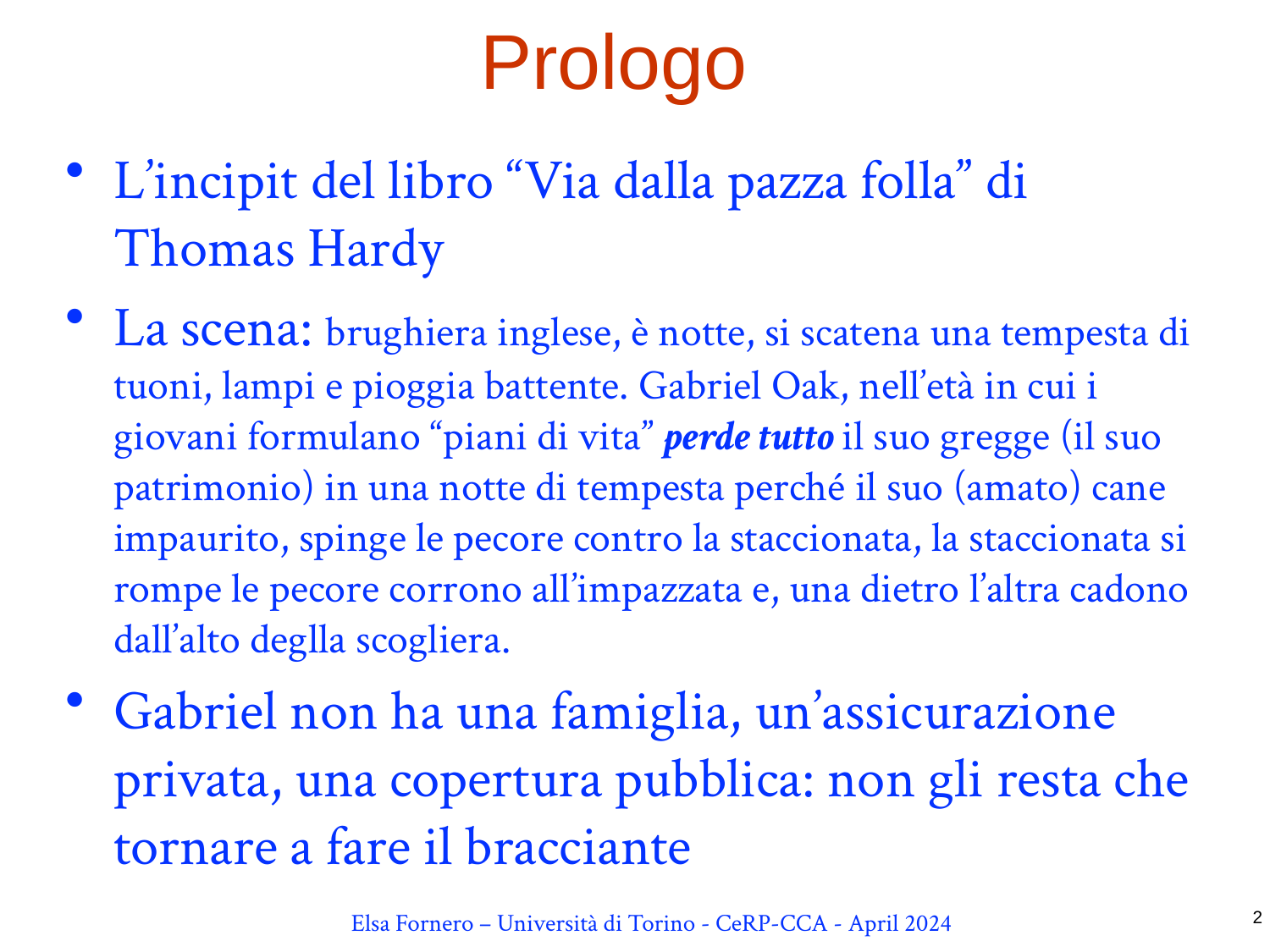

# Prologo
L’incipit del libro “Via dalla pazza folla” di Thomas Hardy
La scena: brughiera inglese, è notte, si scatena una tempesta di tuoni, lampi e pioggia battente. Gabriel Oak, nell’età in cui i giovani formulano “piani di vita” perde tutto il suo gregge (il suo patrimonio) in una notte di tempesta perché il suo (amato) cane impaurito, spinge le pecore contro la staccionata, la staccionata si rompe le pecore corrono all’impazzata e, una dietro l’altra cadono dall’alto deglla scogliera.
Gabriel non ha una famiglia, un’assicurazione privata, una copertura pubblica: non gli resta che tornare a fare il bracciante

Elsa Fornero – Università di Torino - CeRP-CCA - April 2024
2